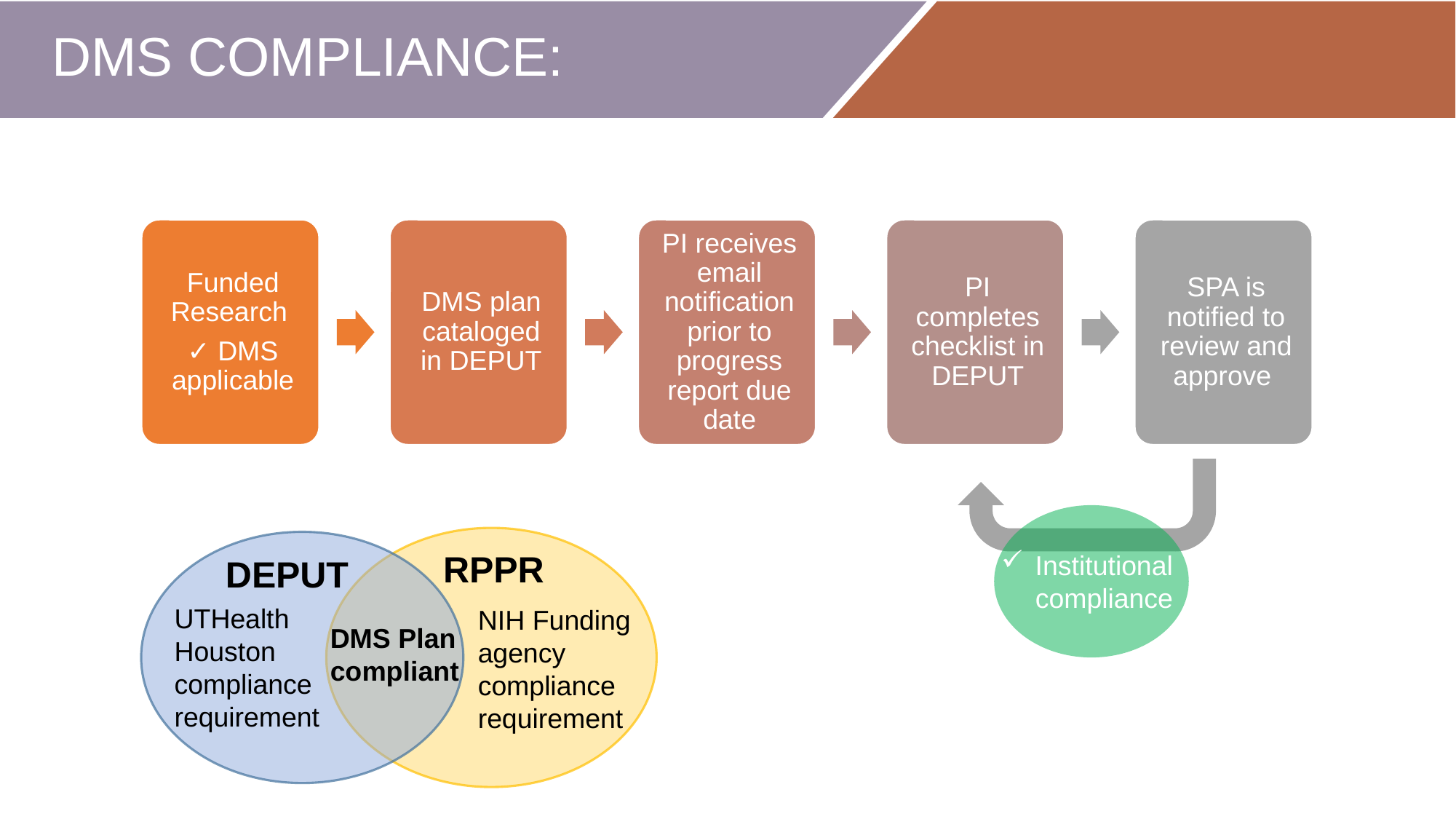

Funded Research
✓ DMS applicable

DMS plan cataloged in DEPUT

PI receives email notification prior to progress report due date

PI completes checklist in DEPUT

SPA is notified to review and approve
DMS COMPLIANCE:

Institutional compliance

RPPR
DEPUT
UTHealth Houston compliance requirement
NIH Funding agency compliance requirement
DMS Plan compliant